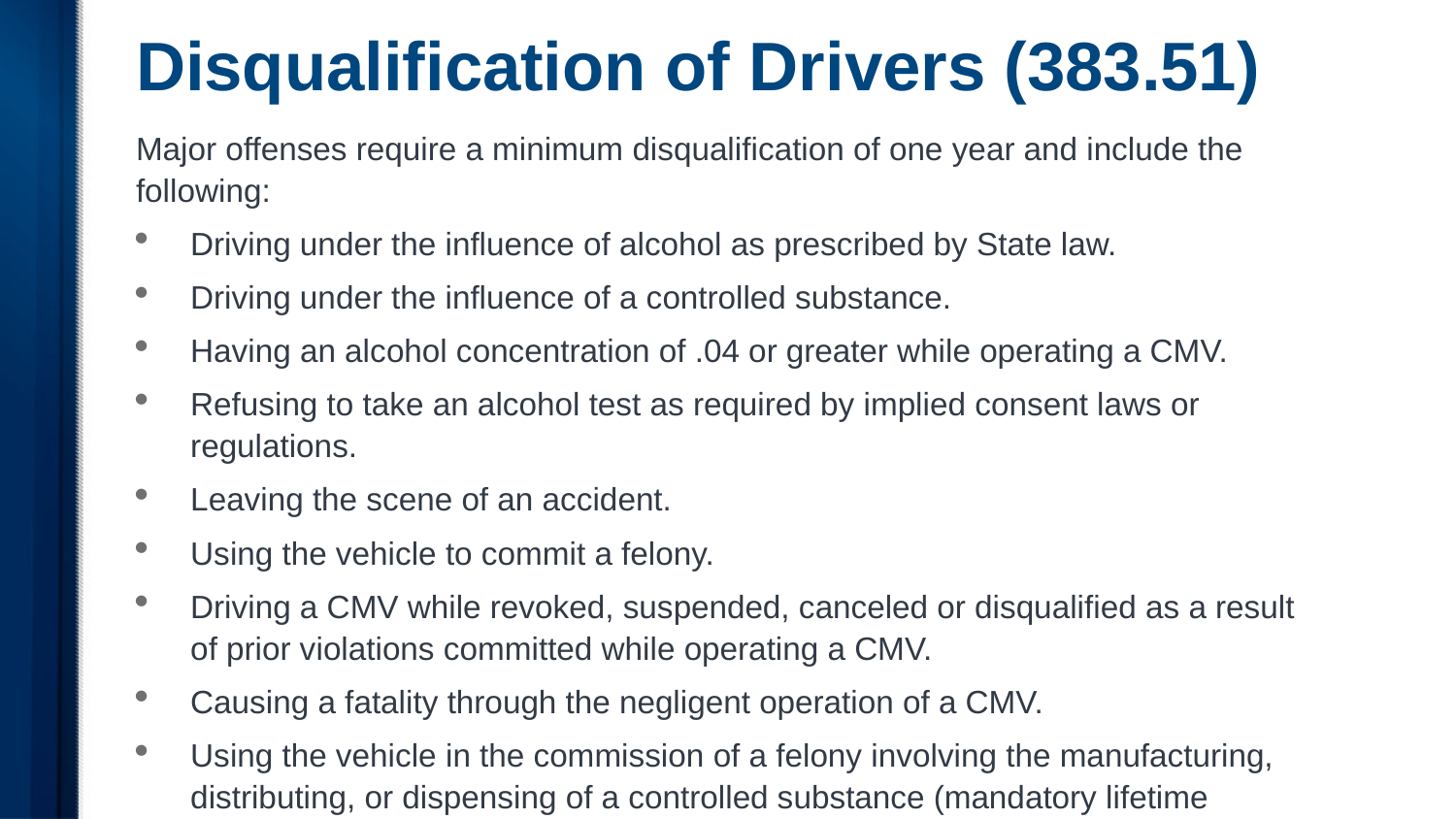

# Disqualification of Drivers (383.51)
Major offenses require a minimum disqualification of one year and include the following:
Driving under the influence of alcohol as prescribed by State law.
Driving under the influence of a controlled substance.
Having an alcohol concentration of .04 or greater while operating a CMV.
Refusing to take an alcohol test as required by implied consent laws or regulations.
Leaving the scene of an accident.
Using the vehicle to commit a felony.
Driving a CMV while revoked, suspended, canceled or disqualified as a result of prior violations committed while operating a CMV.
Causing a fatality through the negligent operation of a CMV.
Using the vehicle in the commission of a felony involving the manufacturing, distributing, or dispensing of a controlled substance (mandatory lifetime disqualification).